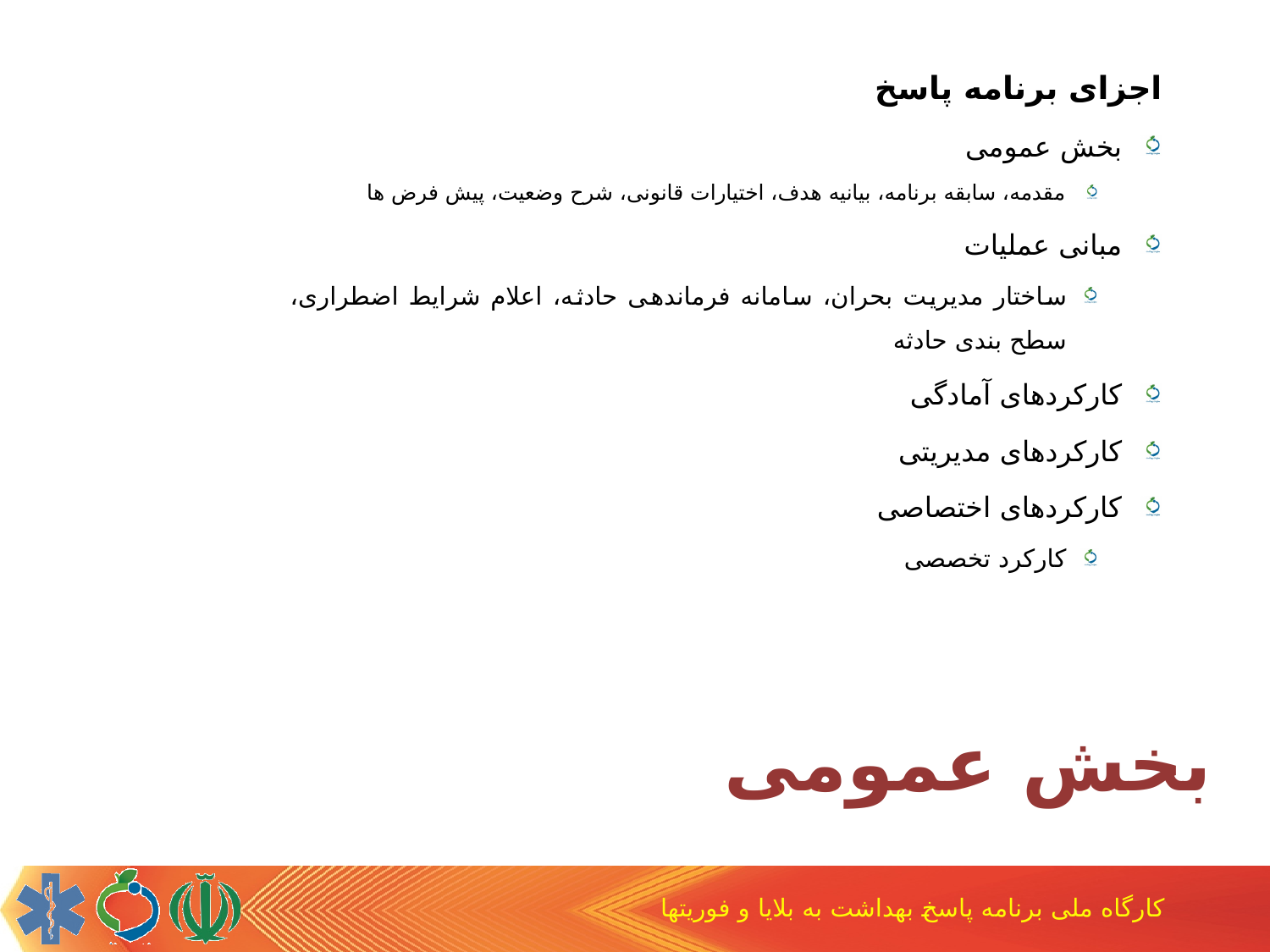

اجزای برنامه پاسخ
بخش عمومی
مقدمه، سابقه برنامه، بیانیه هدف، اختیارات قانونی، شرح وضعیت، پیش فرض ها
مبانی عملیات
ساختار مدیریت بحران، سامانه فرماندهی حادثه، اعلام شرایط اضطراری، سطح بندی حادثه
کارکردهای آمادگی
کارکردهای مدیریتی
کارکردهای اختصاصی
کارکرد تخصصی

بخش عمومی